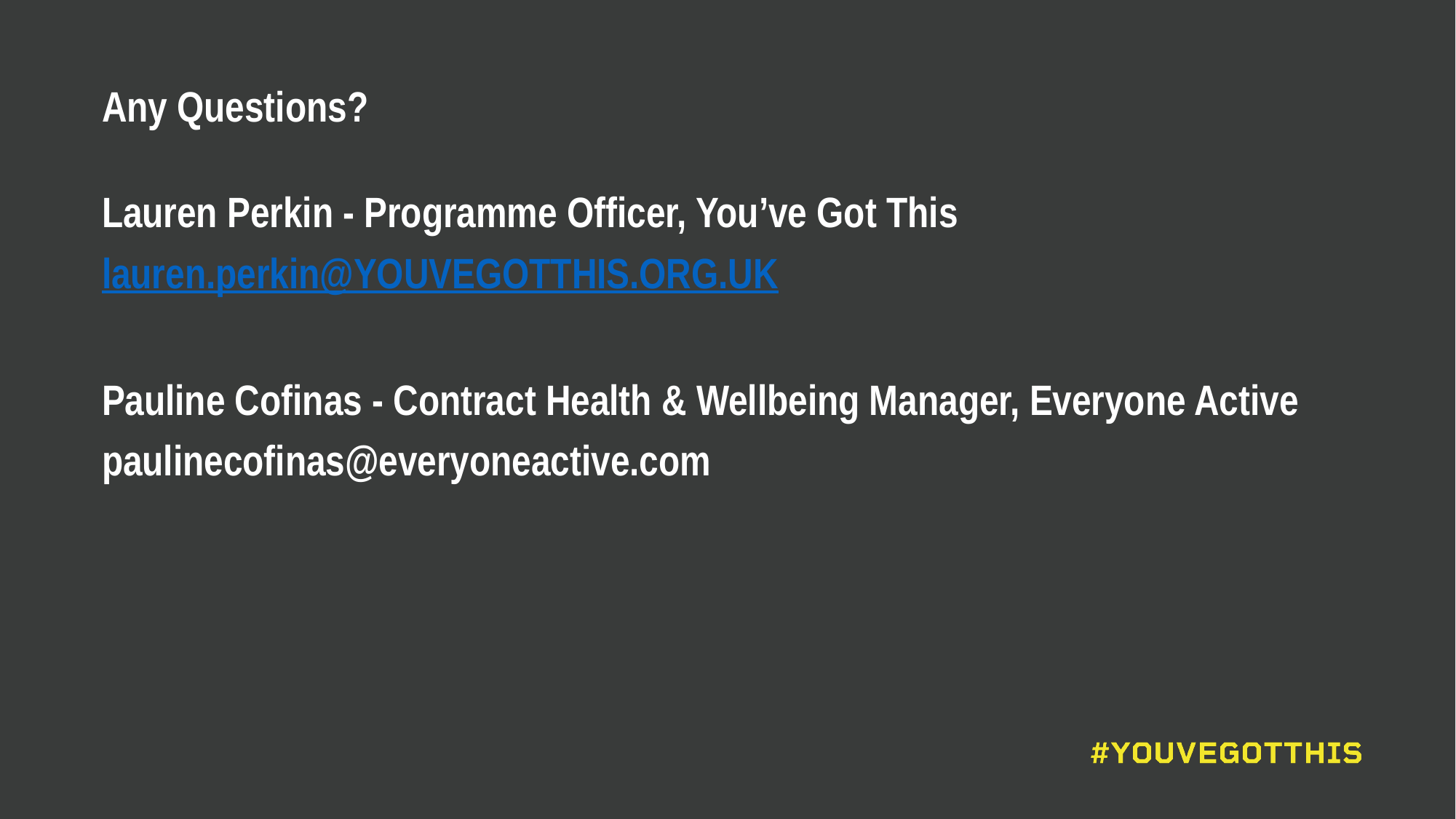

Any Questions?
Lauren Perkin - Programme Officer, You’ve Got This
lauren.perkin@YOUVEGOTTHIS.ORG.UK
Pauline Cofinas - Contract Health & Wellbeing Manager, Everyone Active
paulinecofinas@everyoneactive.com